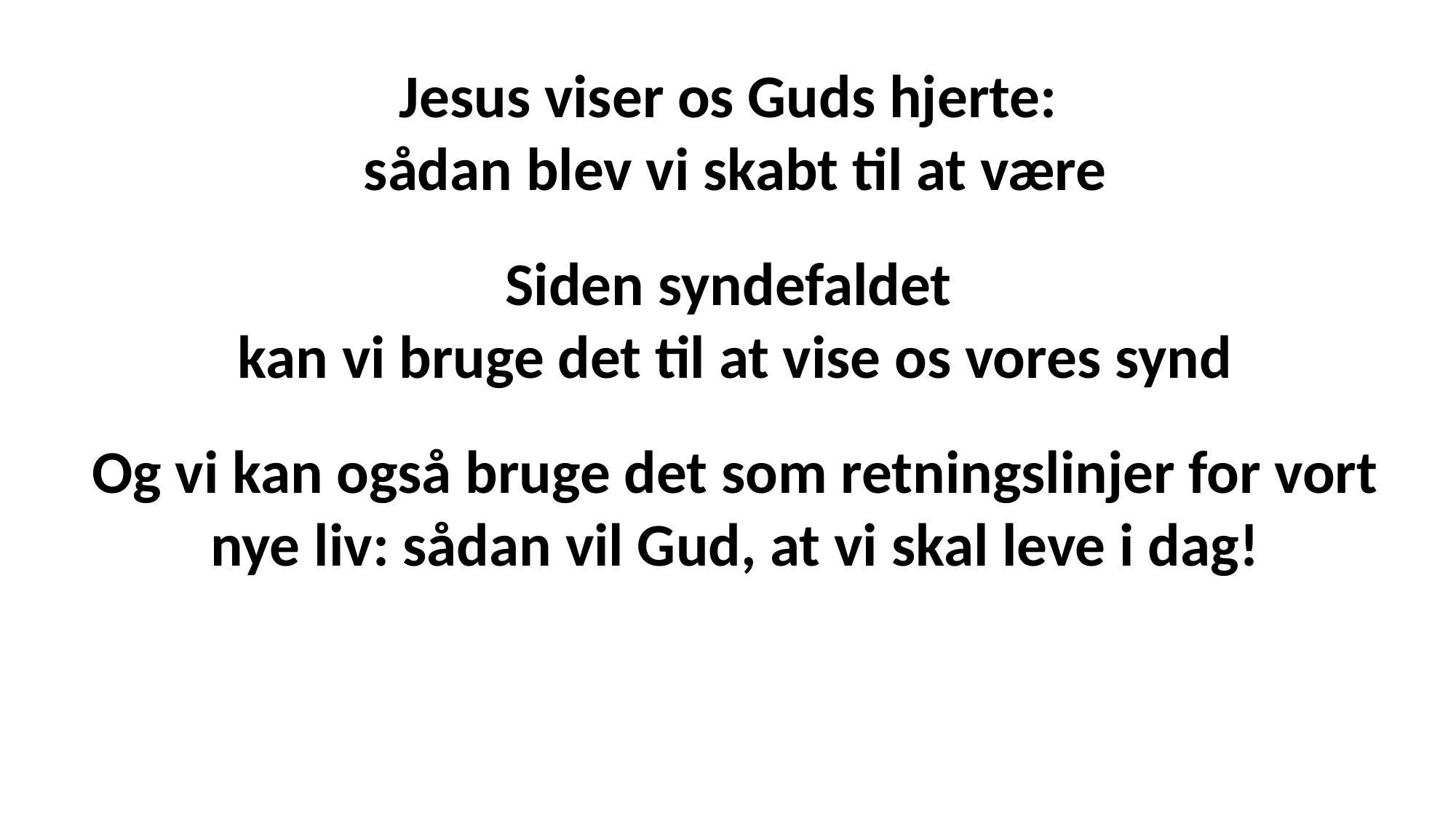

Jesus viser os Guds hjerte:
sådan blev vi skabt til at være
Siden syndefaldet
kan vi bruge det til at vise os vores synd
Og vi kan også bruge det som retningslinjer for vort
nye liv: sådan vil Gud, at vi skal leve i dag!